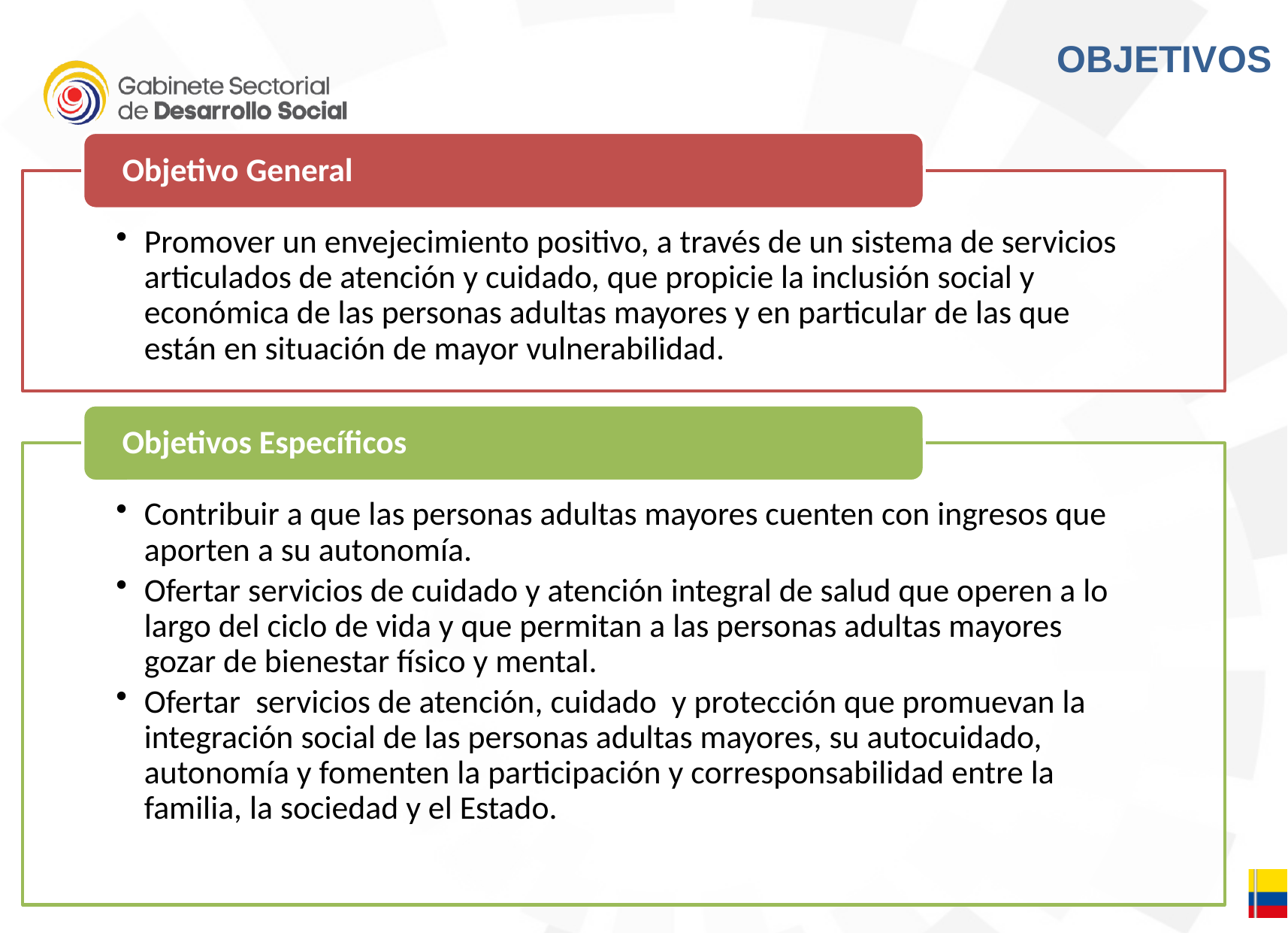

# OBJETIVOS
Promover un envejecimiento positivo, a través de un sistema de servicios articulados de atención y cuidado, que propicie la inclusión social y económica de las personas adultas mayores y en particular de las que están en situación de mayor vulnerabilidad.
Objetivo General
Contribuir a que las personas adultas mayores cuenten con ingresos que aporten a su autonomía.
Ofertar servicios de cuidado y atención integral de salud que operen a lo largo del ciclo de vida y que permitan a las personas adultas mayores gozar de bienestar físico y mental.
Ofertar  servicios de atención, cuidado  y protección que promuevan la integración social de las personas adultas mayores, su autocuidado, autonomía y fomenten la participación y corresponsabilidad entre la familia, la sociedad y el Estado.
Objetivos Específicos